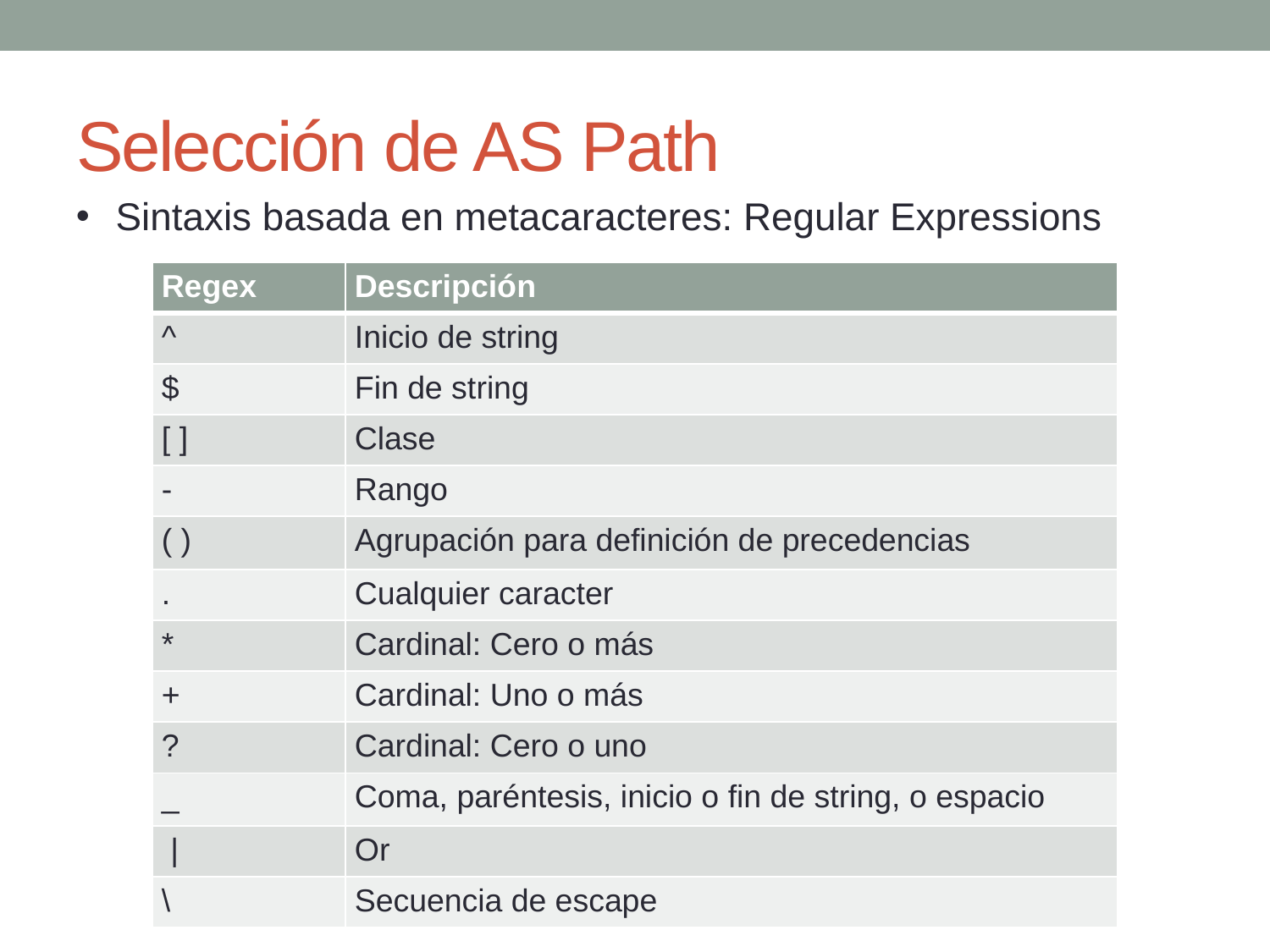

# Selección de AS Path
Sintaxis basada en metacaracteres: Regular Expressions
| Regex | Descripción |
| --- | --- |
| ^ | Inicio de string |
| $ | Fin de string |
| [ ] | Clase |
| - | Rango |
| ( ) | Agrupación para definición de precedencias |
| . | Cualquier caracter |
| \* | Cardinal: Cero o más |
| + | Cardinal: Uno o más |
| ? | Cardinal: Cero o uno |
| \_ | Coma, paréntesis, inicio o fin de string, o espacio |
| | | Or |
| \ | Secuencia de escape |
31